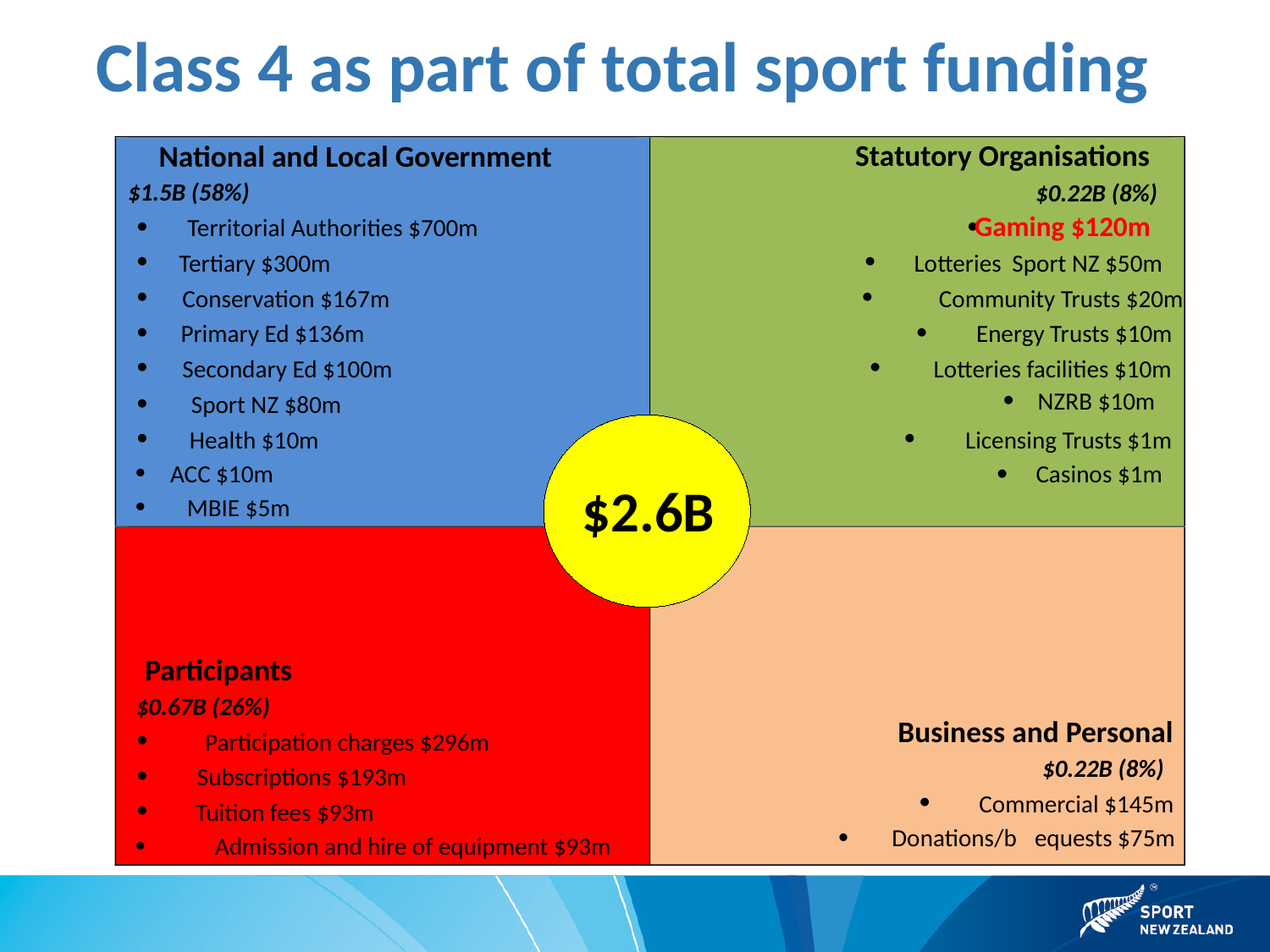

Class 4 as part of total sport funding

Statutory Organisations

National and Local Government

$1.5B (58%)

$0.22B (8%)

Gaming $120m
•
•

Territorial Authorities $700m

•
•

Tertiary $300m

Lotteries
Sport NZ $50m

•

•
Conservation $167m
Community Trusts $20m

•

•
Primary Ed $136m

Energy Trusts $10m

•
•

Secondary Ed $100m

Lotteries facilities $10m

•
NZRB $10m

•

Sport NZ $80m

•

•
Health $10m

Licensing Trusts $1m

Casinos $1m
ACC $10m

•

•

MBIE $5m
•

Participants

$0.67B (26%)

Business and Personal

•
Participation charges $296m

$0.22B (8%)

•
Subscriptions $193m

•
Commercial $145m

•

Tuition fees $93m

Donations/b
equests $75m
•

Admission and hire of equipment $93m
•

$2.6B